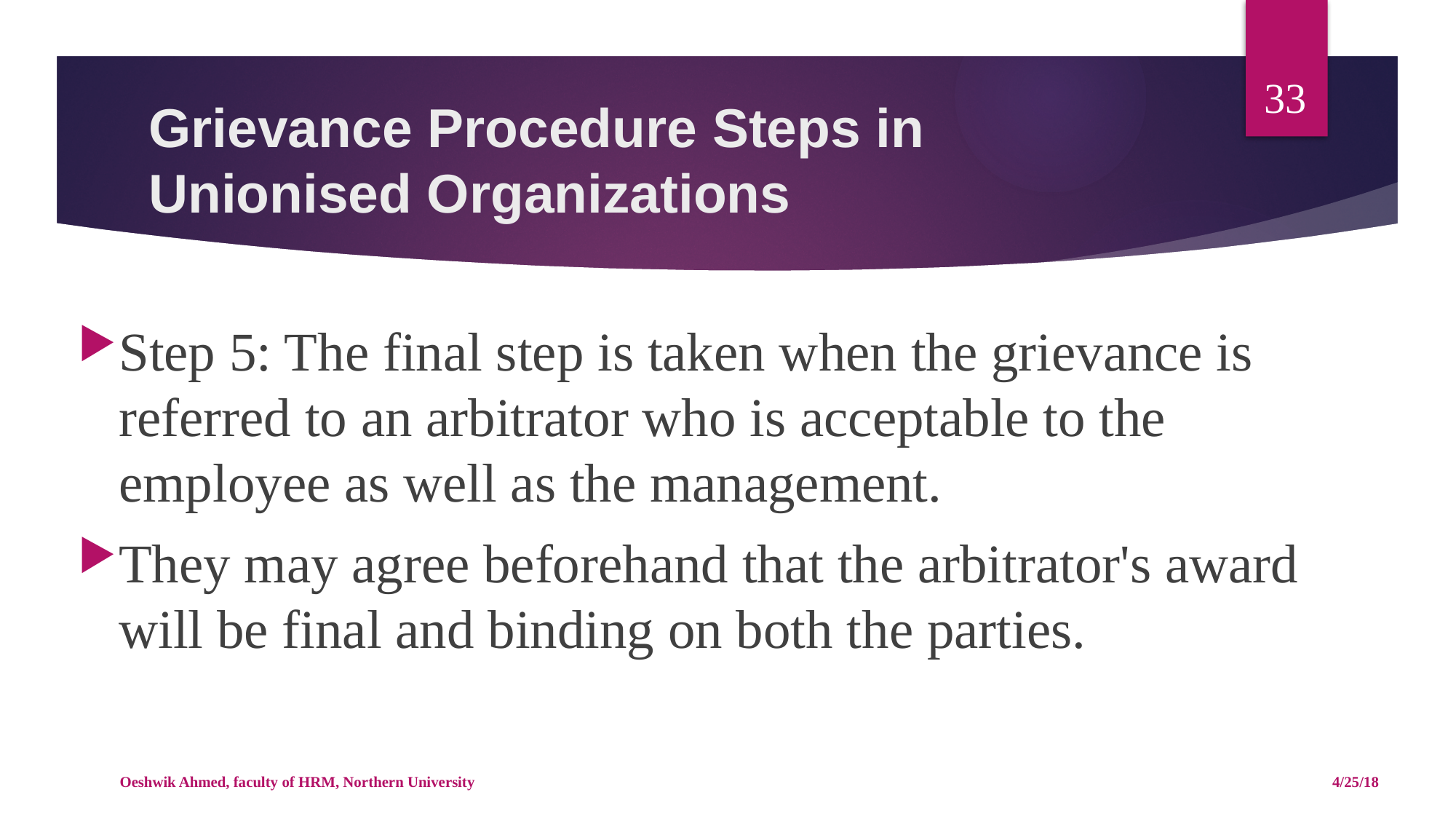

33
# Grievance Procedure Steps in Unionised Organizations
Step 5: The final step is taken when the grievance is referred to an arbitrator who is acceptable to the employee as well as the management.
They may agree beforehand that the arbitrator's award will be final and binding on both the parties.

Oeshwik Ahmed, faculty of HRM, Northern University

4/25/18